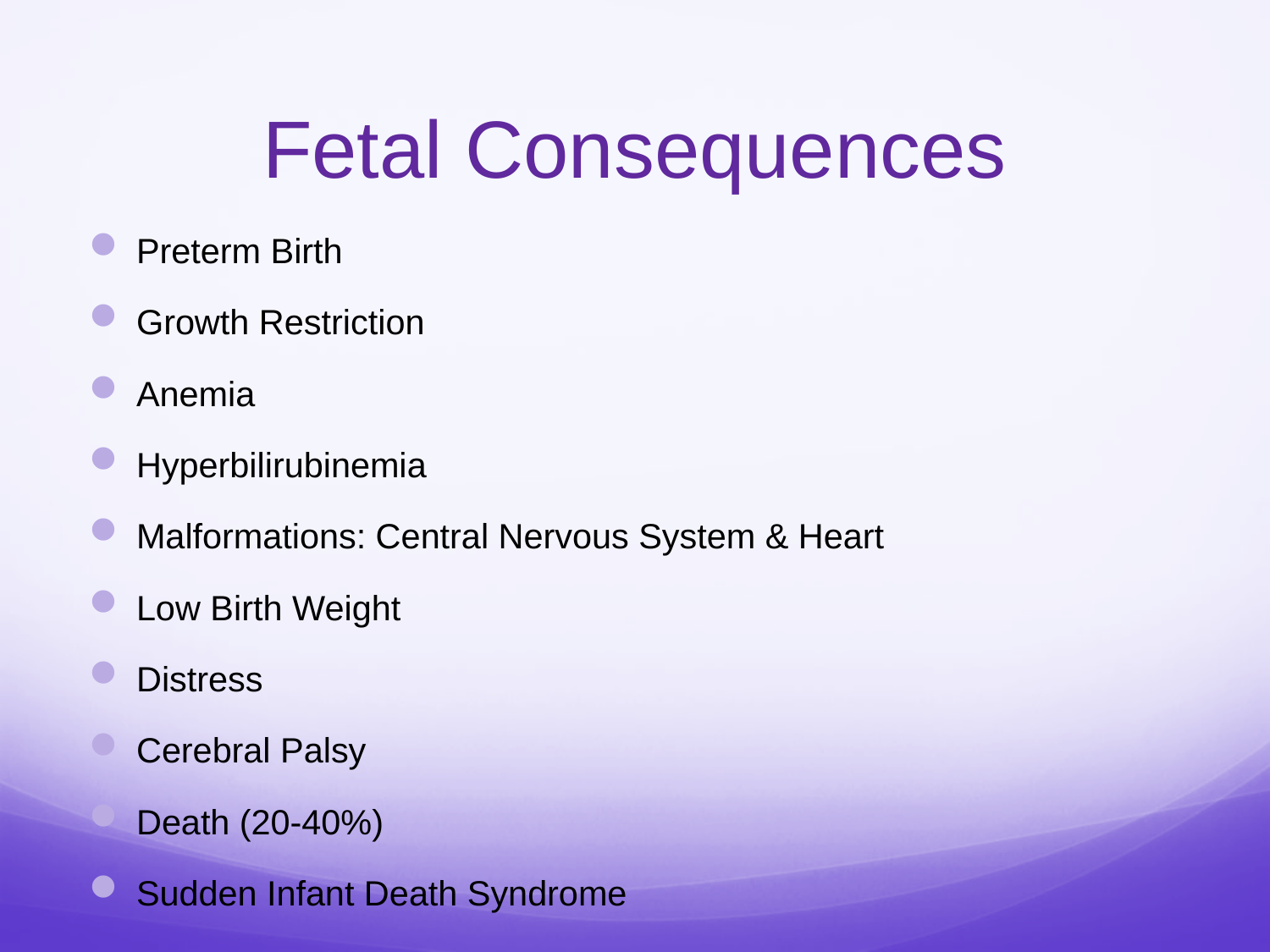

# Fetal Consequences
Preterm Birth
Growth Restriction
Anemia
Hyperbilirubinemia
Malformations: Central Nervous System & Heart
Low Birth Weight
Distress
Cerebral Palsy
Death (20-40%)
Sudden Infant Death Syndrome